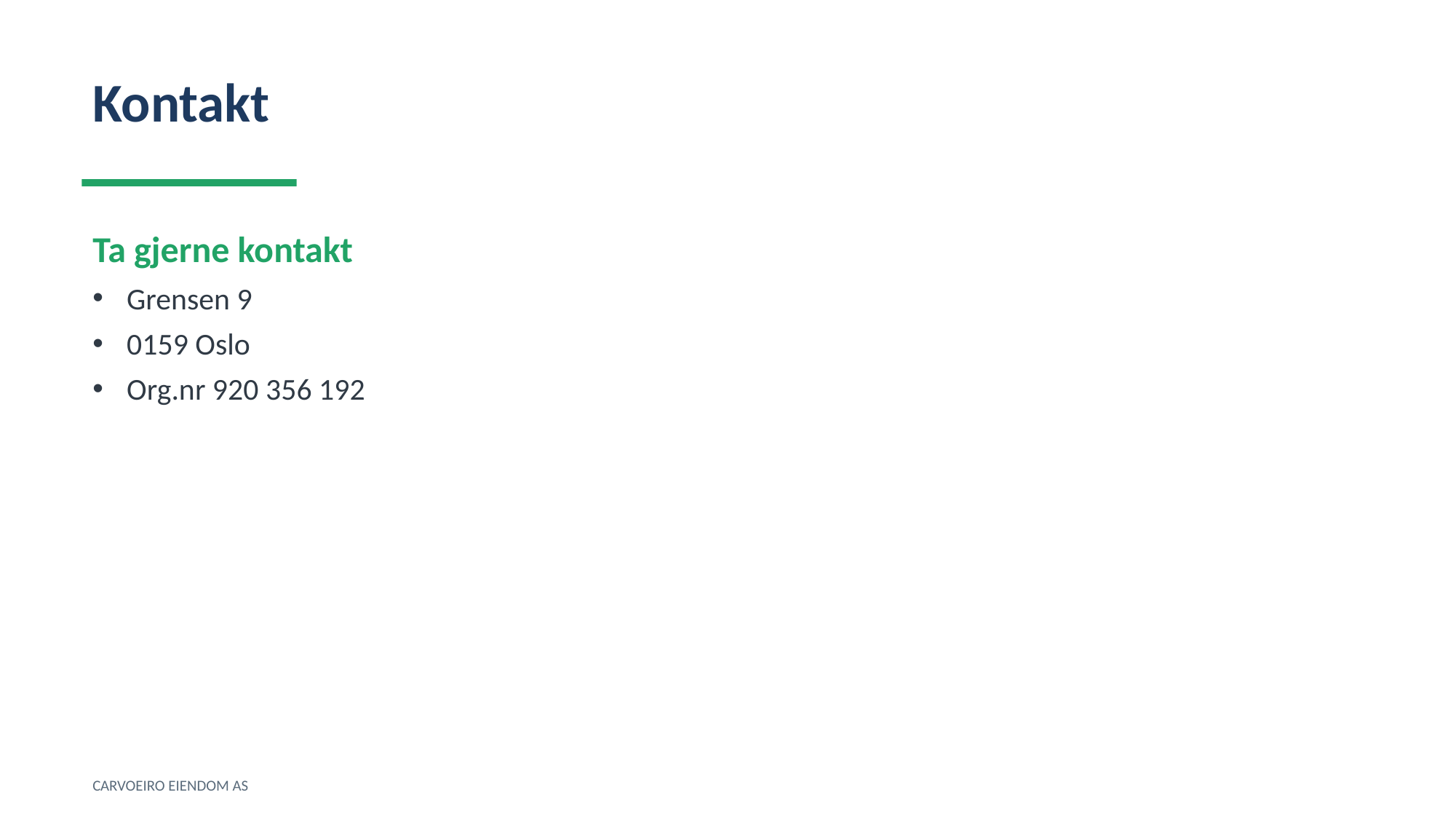

Kontakt

Ta gjerne kontakt
Grensen 9
0159 Oslo
Org.nr 920 356 192
CARVOEIRO EIENDOM AS